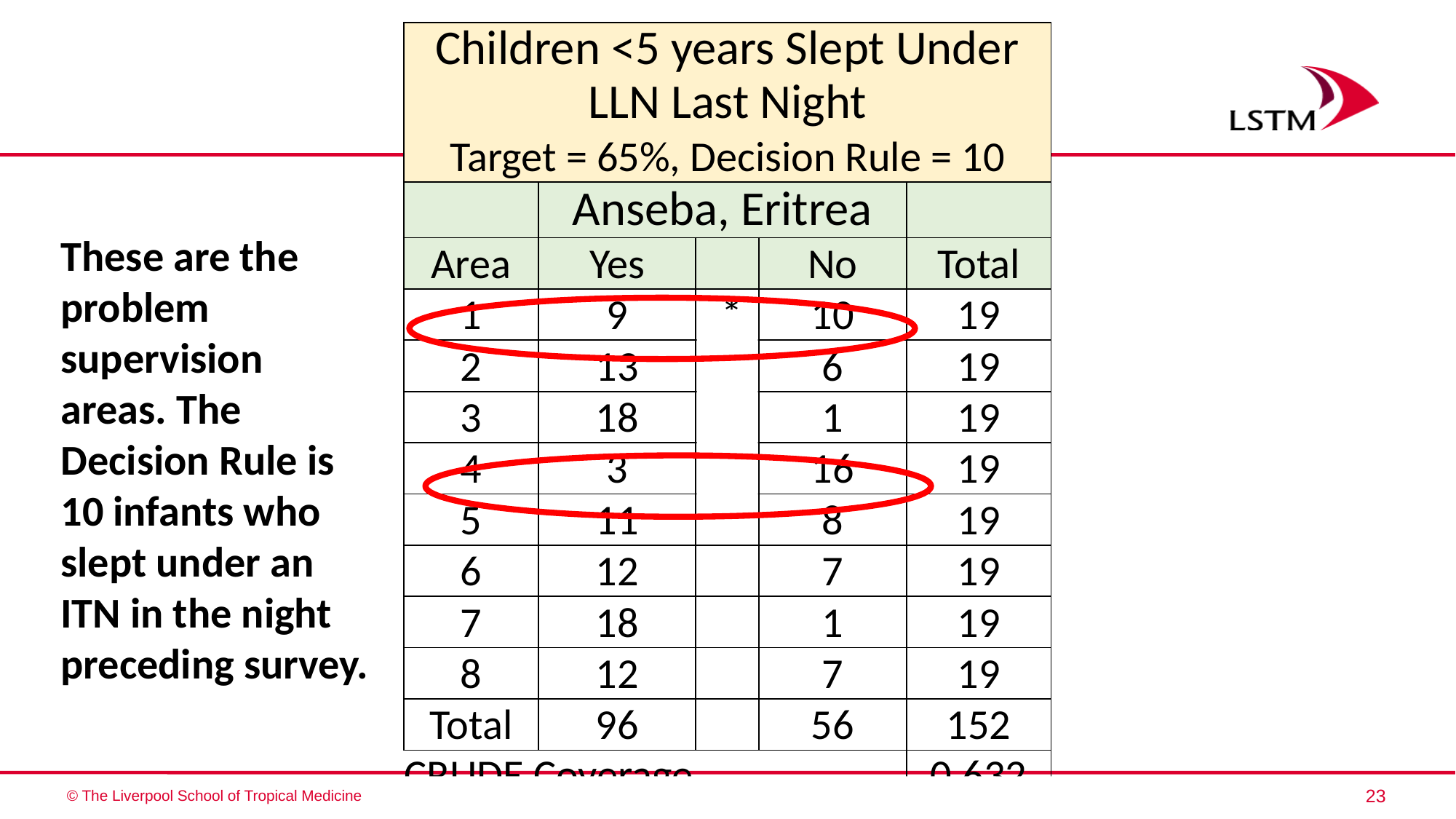

| Children <5 years Slept Under |  |  |  |  |
| --- | --- | --- | --- | --- |
| LLN Last Night |  |  |  |  |
| Target = 65%, Decision Rule = 10 |  |  |  |  |
|  | Anseba, Eritrea |  |  |  |
| Area | Yes |  | No | Total |
| 1 | 9 | \* | 10 | 19 |
| 2 | 13 |  | 6 | 19 |
| 3 | 18 |  | 1 | 19 |
| 4 | 3 | \* | 16 | 19 |
| 5 | 11 |  | 8 | 19 |
| 6 | 12 |  | 7 | 19 |
| 7 | 18 |  | 1 | 19 |
| 8 | 12 |  | 7 | 19 |
| Total | 96 |  | 56 | 152 |
| CRUDE Coverage |  |  |  | 0.632 |
These are the problem supervision areas. The Decision Rule is 10 infants who slept under an ITN in the night preceding survey.